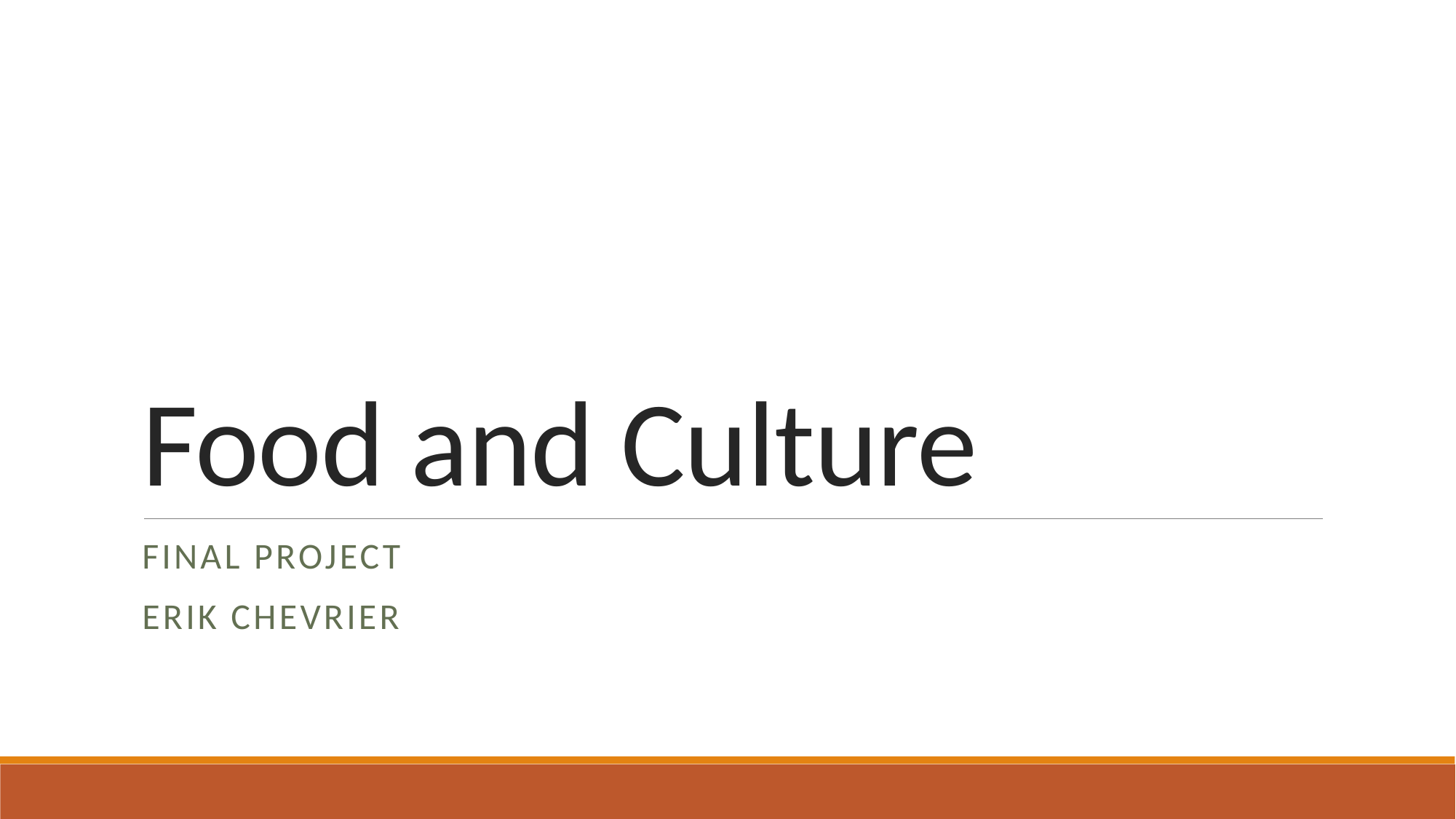

# Food and Culture
Final Project
Erik Chevrier